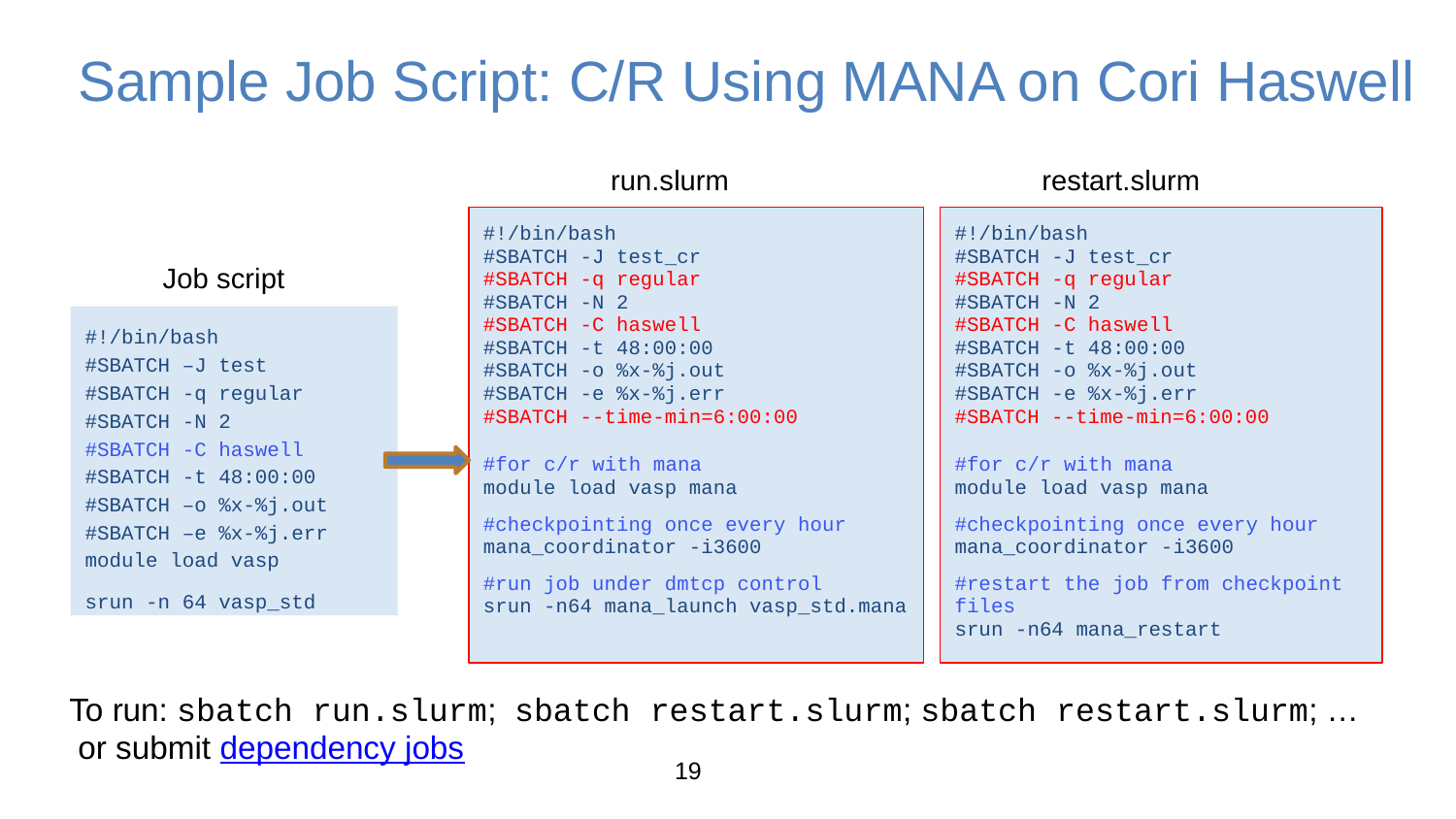

# Sample Job Script: C/R Using MANA on Cori Haswell
run.slurm
restart.slurm
#!/bin/bash
#SBATCH -J test_cr
#SBATCH -q regular
#SBATCH -N 2
#SBATCH -C haswell
#SBATCH -t 48:00:00
#SBATCH -o %x-%j.out
#SBATCH -e %x-%j.err
#SBATCH --time-min=6:00:00

#for c/r with mana
module load vasp mana

#checkpointing once every hour
mana_coordinator -i3600

#run job under dmtcp control
srun -n64 mana_launch vasp_std.mana

#!/bin/bash
#SBATCH -J test_cr
#SBATCH -q regular
#SBATCH -N 2
#SBATCH -C haswell
#SBATCH -t 48:00:00
#SBATCH -o %x-%j.out
#SBATCH -e %x-%j.err
#SBATCH --time-min=6:00:00

#for c/r with mana
module load vasp mana

#checkpointing once every hour
mana_coordinator -i3600

#restart the job from checkpoint files
srun -n64 mana_restart
Job script
#!/bin/bash
#SBATCH –J test
#SBATCH -q regular
#SBATCH -N 2
#SBATCH -C haswell
#SBATCH -t 48:00:00
#SBATCH –o %x-%j.out
#SBATCH –e %x-%j.err
module load vasp

srun -n 64 vasp_std

To run: sbatch run.slurm;  sbatch restart.slurm; sbatch restart.slurm; …
 or submit dependency jobs